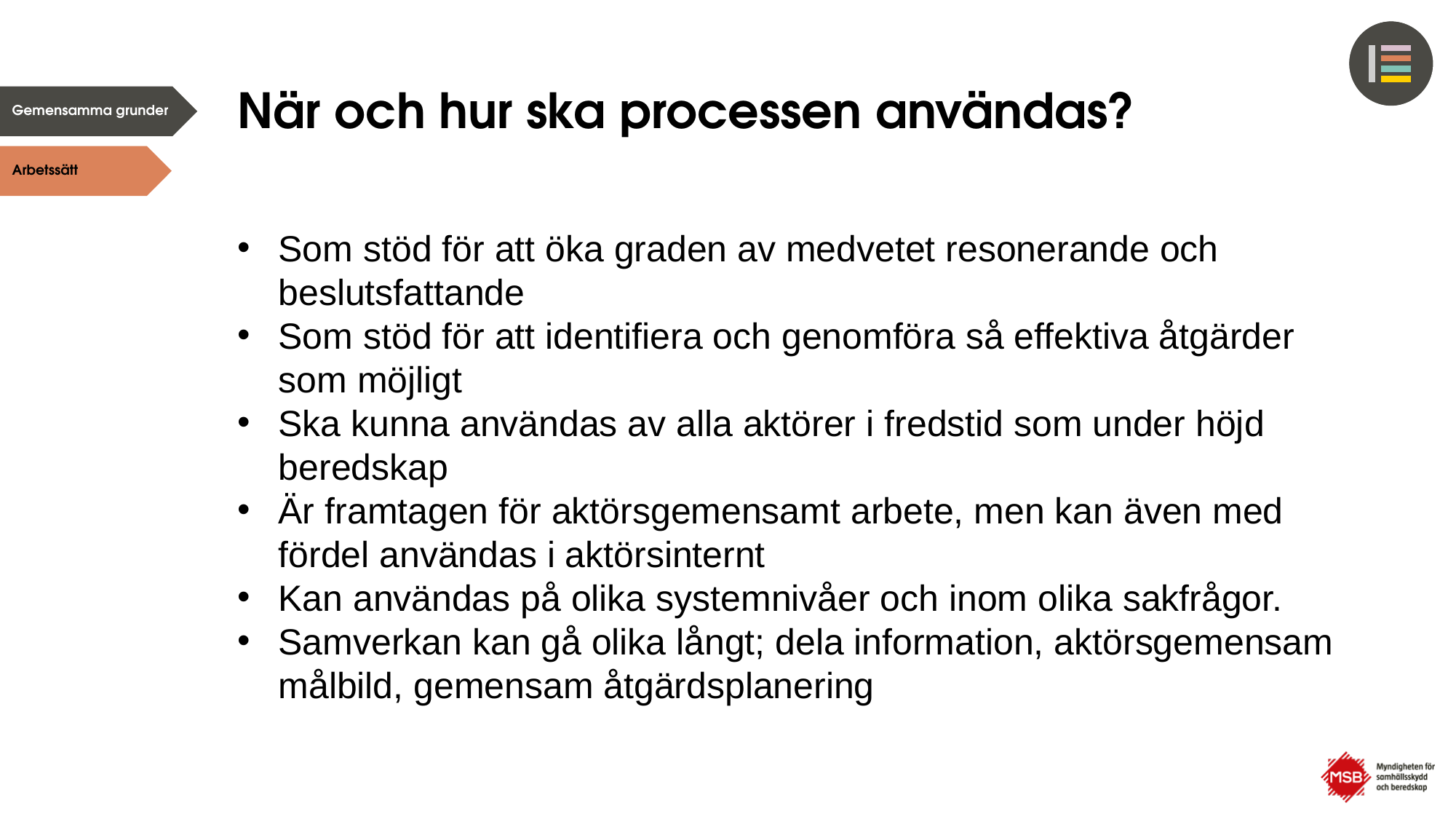

# När och hur ska processen användas?
Som stöd för att öka graden av medvetet resonerande och beslutsfattande
Som stöd för att identifiera och genomföra så effektiva åtgärder som möjligt
Ska kunna användas av alla aktörer i fredstid som under höjd beredskap
Är framtagen för aktörsgemensamt arbete, men kan även med fördel användas i aktörsinternt
Kan användas på olika systemnivåer och inom olika sakfrågor.
Samverkan kan gå olika långt; dela information, aktörsgemensam målbild, gemensam åtgärdsplanering